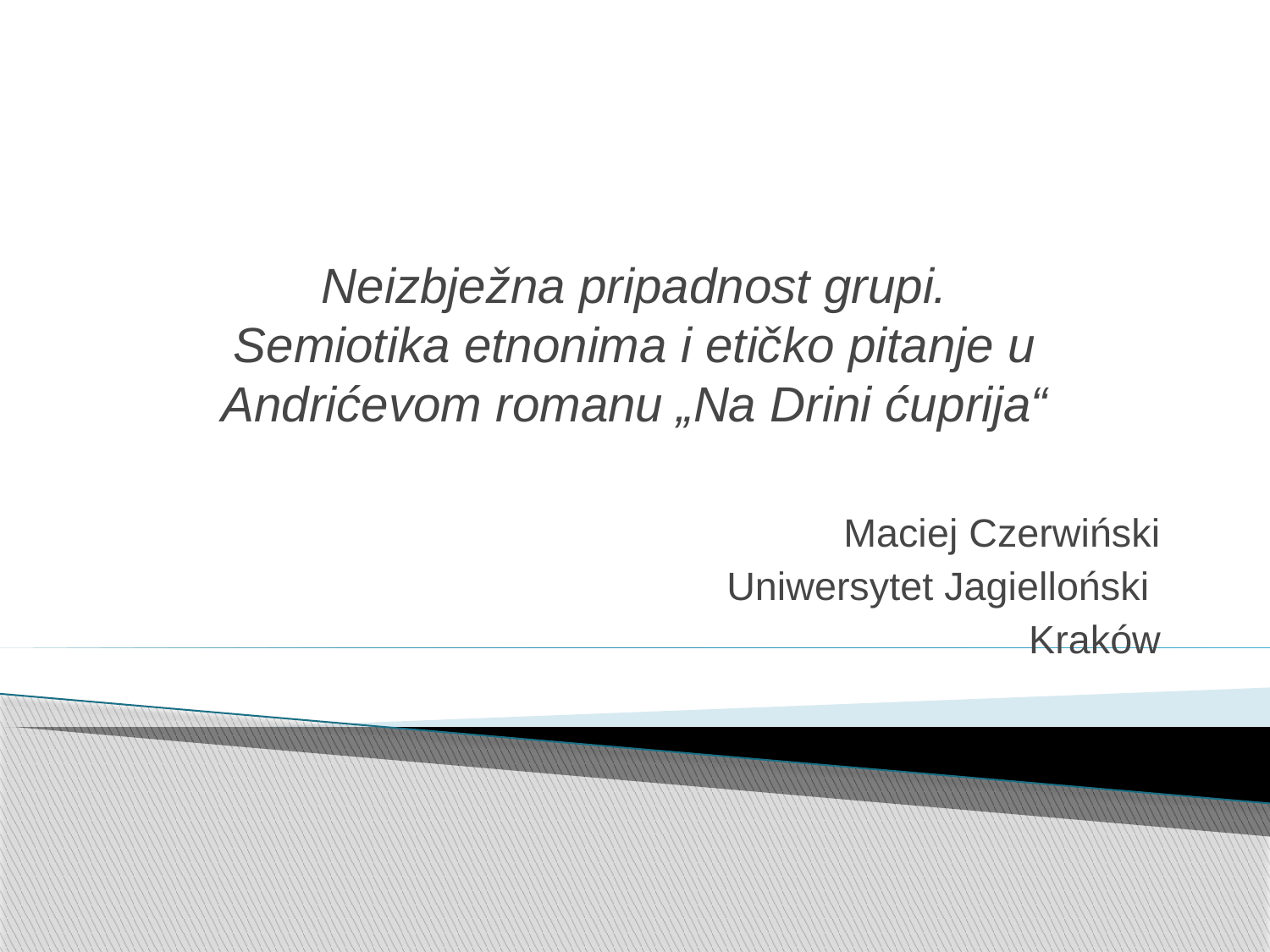

# Neizbježna pripadnost grupi. Semiotika etnonima i etičko pitanje u Andrićevom romanu „Na Drini ćuprija“
Maciej Czerwiński
Uniwersytet Jagielloński
Kraków